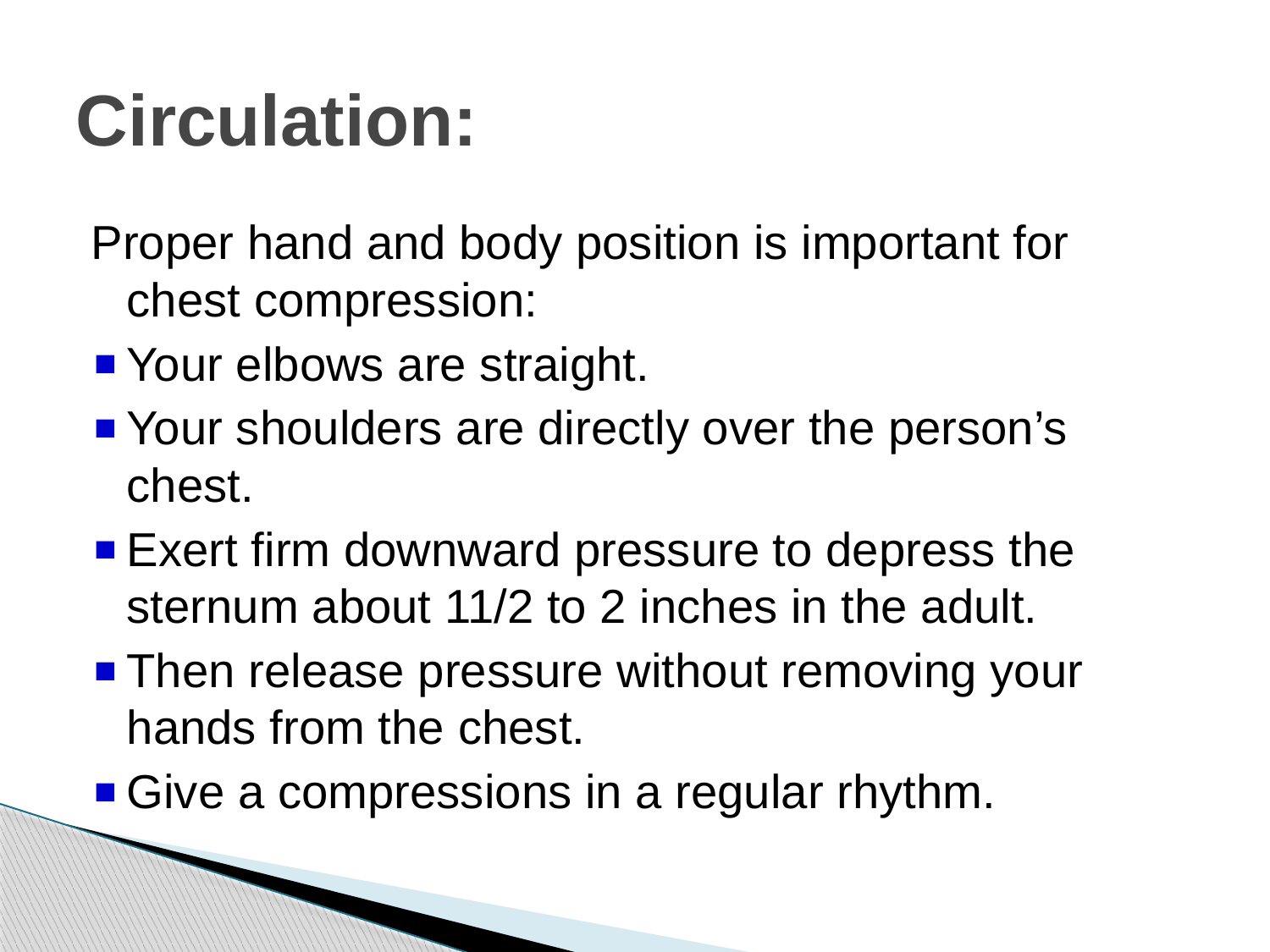

# Circulation:
Proper hand and body position is important for chest compression:
Your elbows are straight.
Your shoulders are directly over the person’s chest.
Exert firm downward pressure to depress the sternum about 11/2 to 2 inches in the adult.
Then release pressure without removing your hands from the chest.
Give a compressions in a regular rhythm.